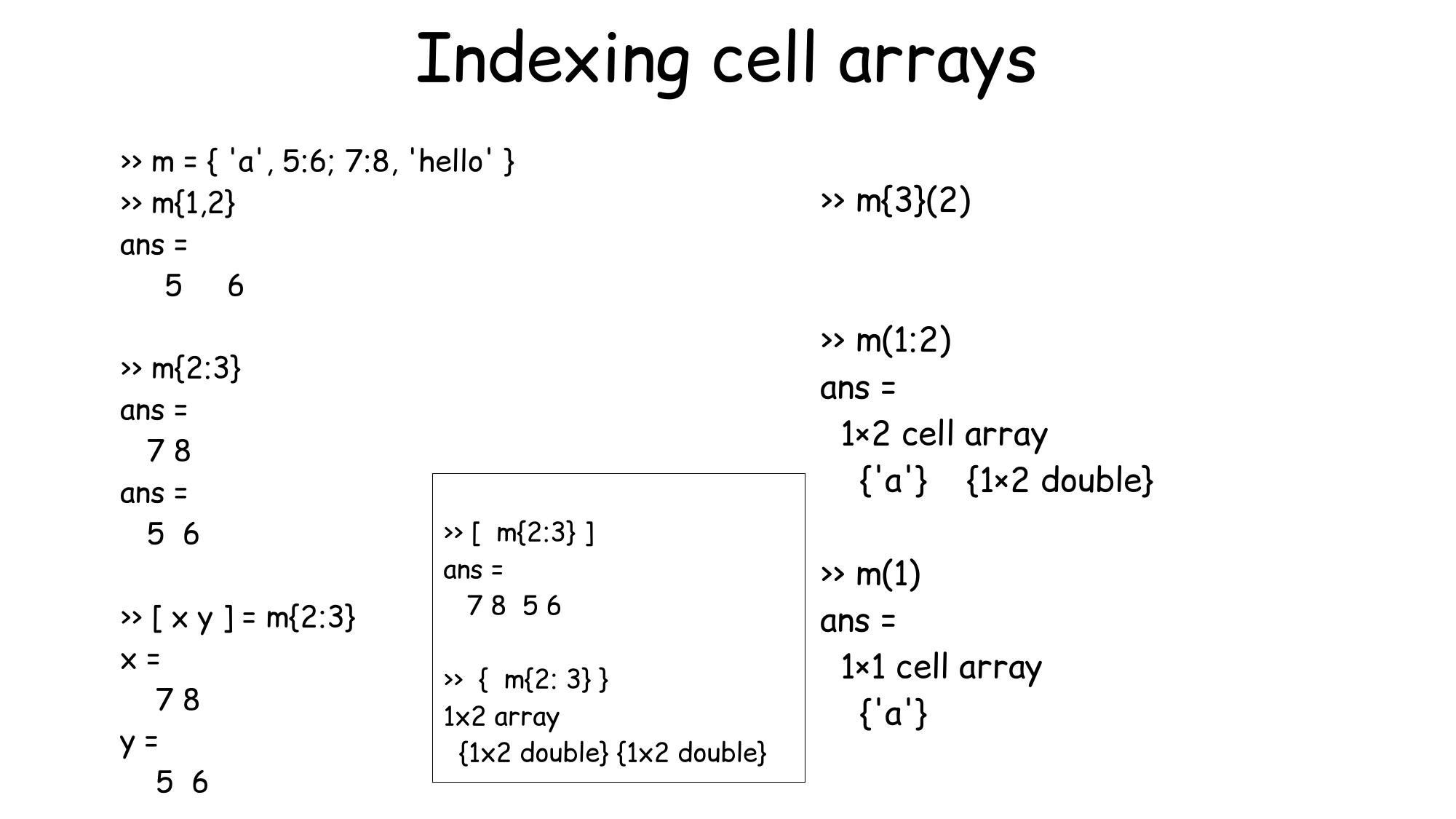

# Indexing cell arrays
>> m = { 'a', 5:6; 7:8, 'hello' }
>> m{1,2}
ans =
     5     6

>> m{2:3}
ans =
   7 8
ans =
   5  6

>> [ x y ] = m{2:3}
x =
    7 8
y =
    5  6
>> m{3}(2)

>> m(1:2)
ans =
  1×2 cell array
    {'a'}    {1×2 double}

>> m(1)
ans =
  1×1 cell array
    {'a'}

>> [  m{2:3} ]
ans =
   7 8  5 6

>>  {  m{2: 3} }
1x2 array
  {1x2 double} {1x2 double}